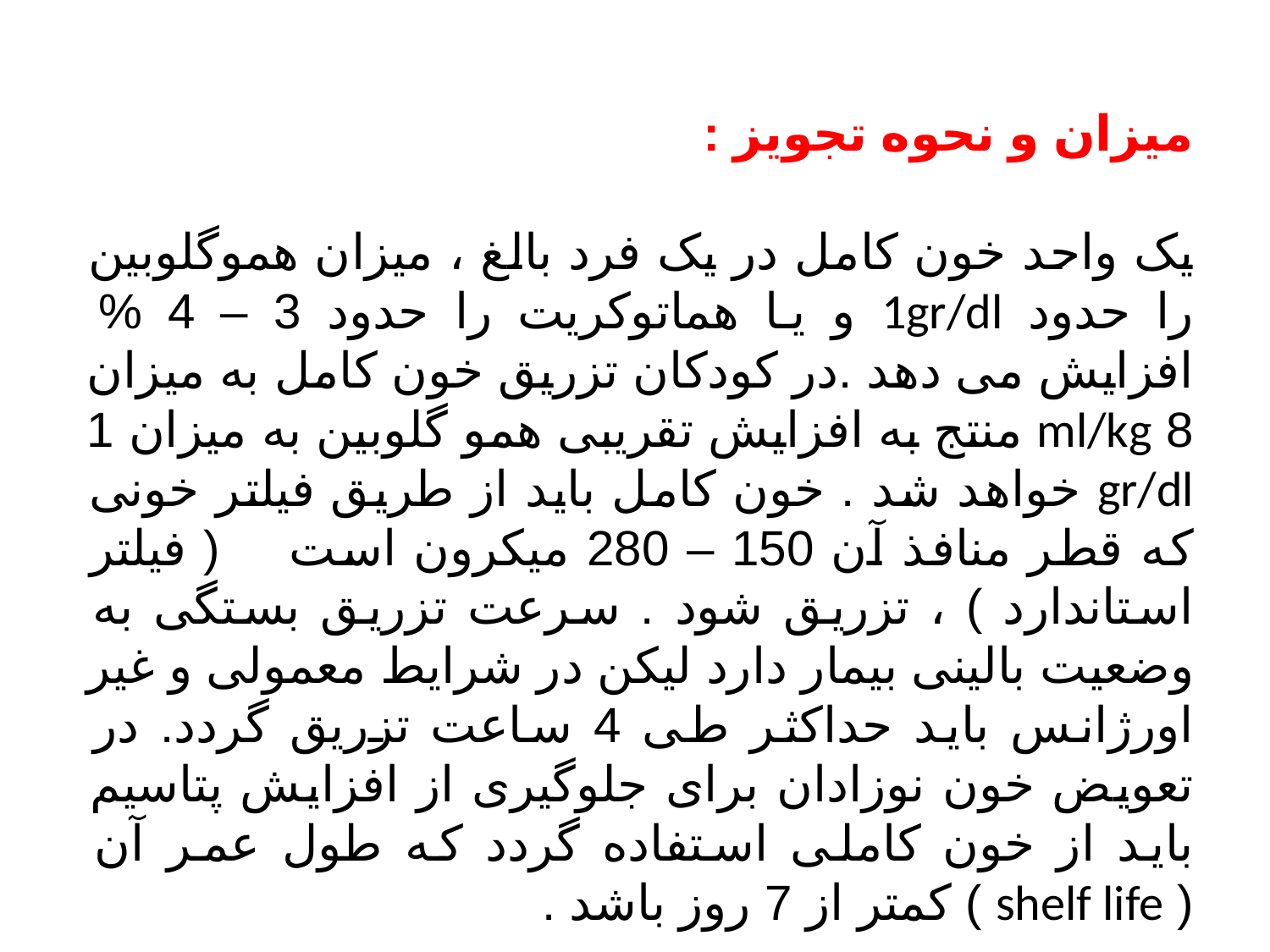

میزان و نحوه تجویز :

یک واحد خون کامل در یک فرد بالغ ، میزان هموگلوبین را حدود 1gr/dl و یا هماتوکریت را حدود 3 – 4 % افزایش می دهد .در کودکان تزریق خون کامل به میزان 8 ml/kg منتج به افزایش تقریبی همو گلوبین به میزان 1 gr/dl خواهد شد . خون کامل باید از طریق فیلتر خونی که قطر منافذ آن 150 – 280 میکرون است    ( فیلتر استاندارد ) ، تزریق شود . سرعت تزریق بستگی به وضعیت بالینی بیمار دارد لیکن در شرایط معمولی و غیر اورژانس باید حداکثر طی 4 ساعت تزریق گردد. در تعویض خون نوزادان برای جلوگیری از افزایش پتاسیم باید از خون کاملی استفاده گردد که طول عمر آن ( shelf life ) کمتر از 7 روز باشد .